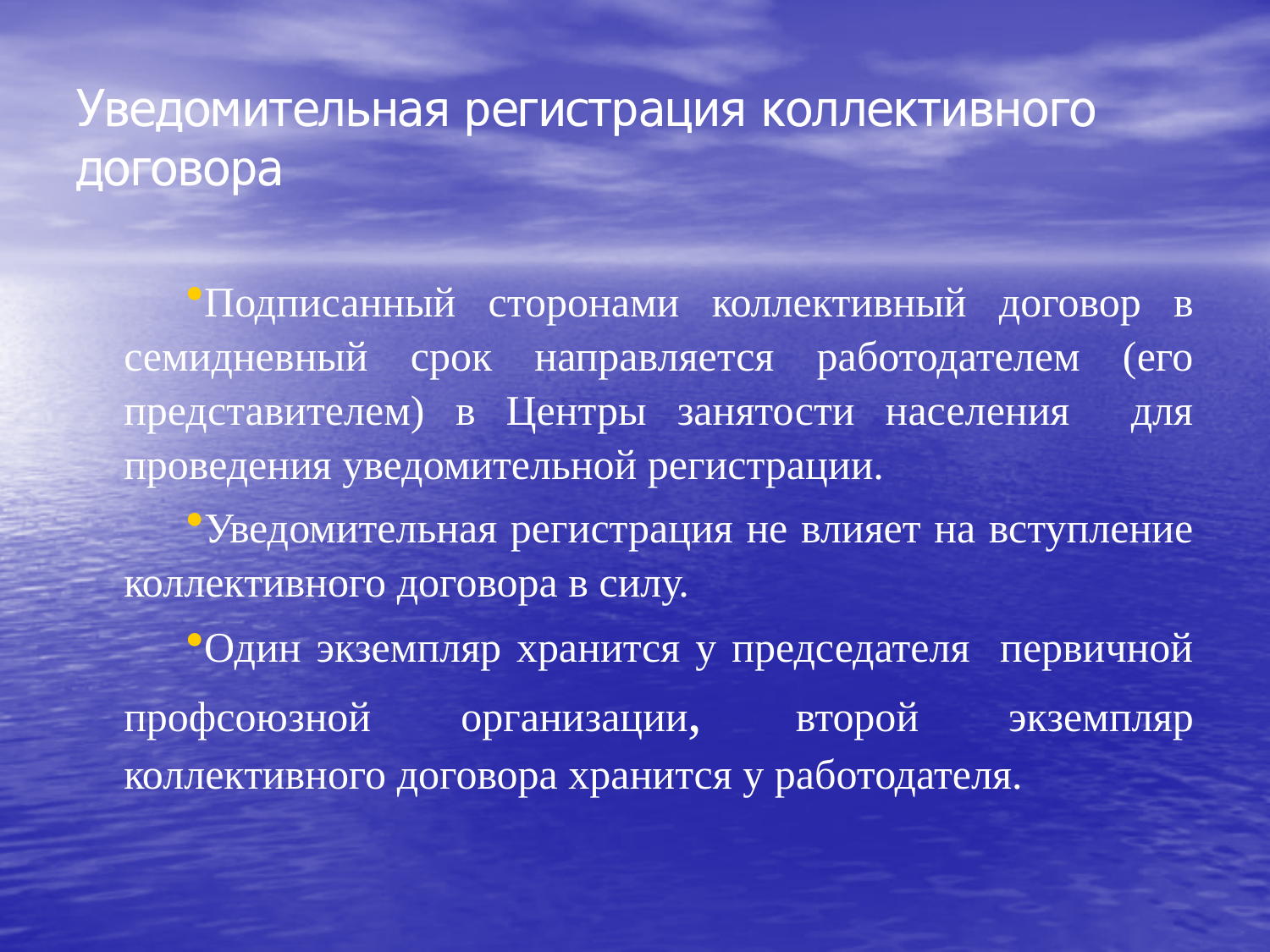

# Уведомительная регистрация коллективного договора
Подписанный сторонами коллективный договор в семидневный срок направляется работодателем (его представителем) в Центры занятости населения  для проведения уведомительной регистрации.
Уведомительная регистрация не влияет на вступление коллективного договора в силу.
Один экземпляр хранится у председателя  первичной профсоюзной организации, второй экземпляр коллективного договора хранится у работодателя.